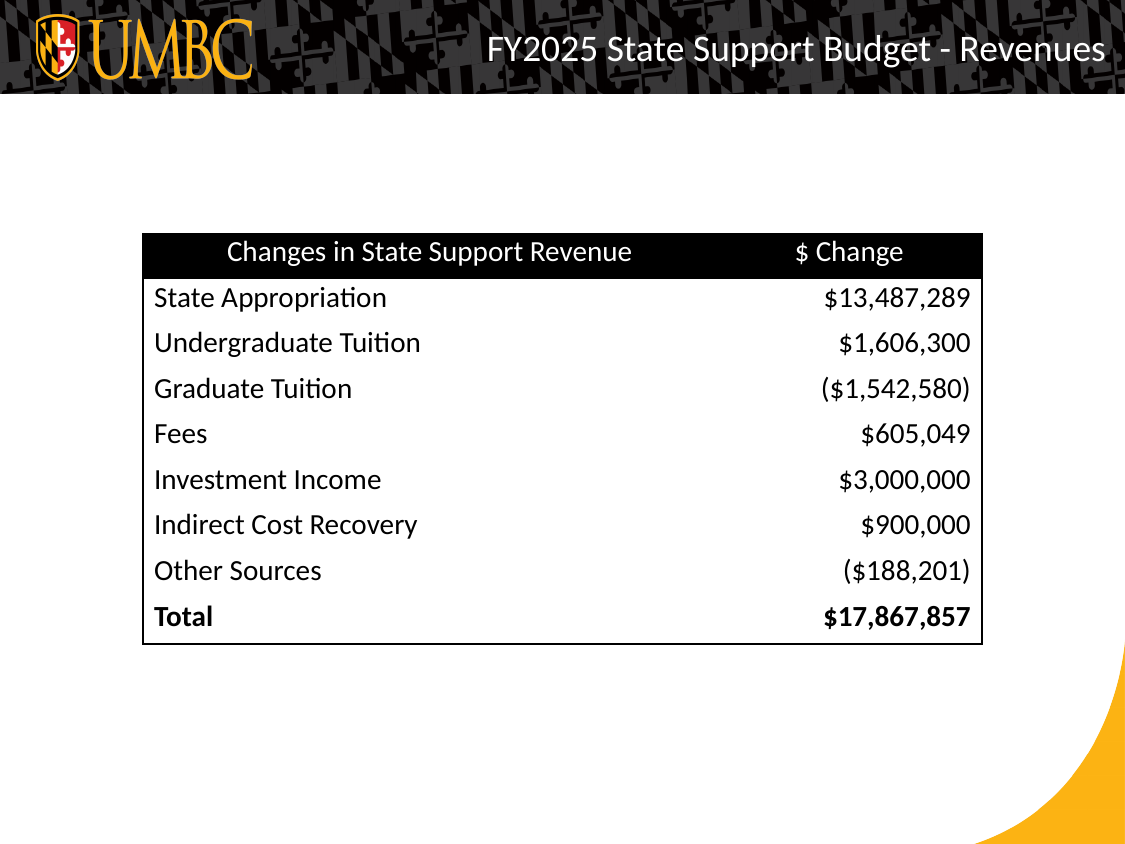

FY2025 State Support Budget - Revenues
FY 2025 State Support Budget - Revenues
| Changes in State Support Revenue | $ Change |
| --- | --- |
| State Appropriation | $13,487,289 |
| Undergraduate Tuition | $1,606,300 |
| Graduate Tuition | ($1,542,580) |
| Fees | $605,049 |
| Investment Income | $3,000,000 |
| Indirect Cost Recovery | $900,000 |
| Other Sources | ($188,201) |
| Total | $17,867,857 |